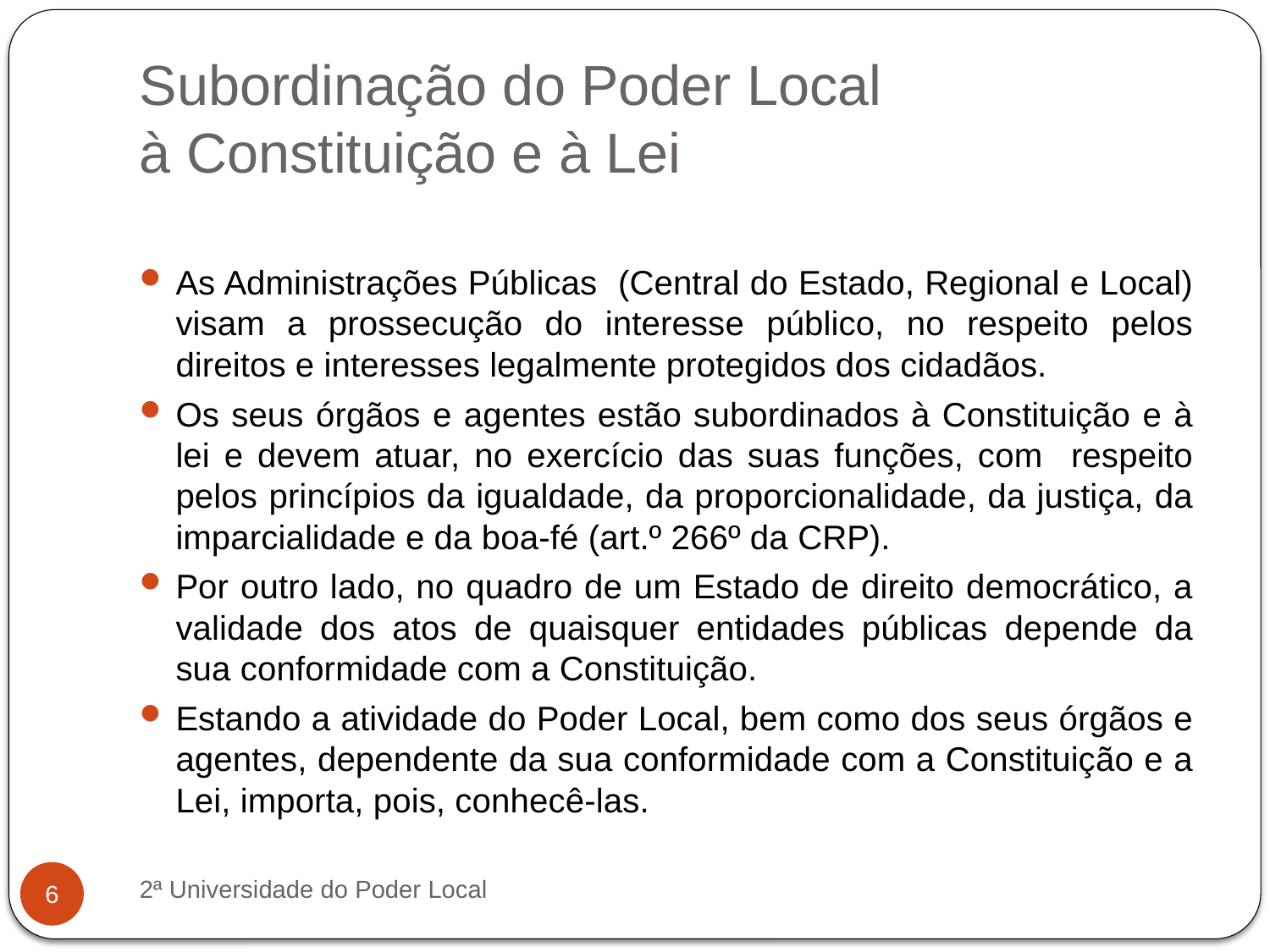

# Subordinação do Poder Local à Constituição e à Lei

As Administrações Públicas  (Central do Estado, Regional e Local) visam a prossecução do interesse público, no respeito pelos direitos e interesses legalmente protegidos dos cidadãos.
Os seus órgãos e agentes estão subordinados à Constituição e à lei e devem atuar, no exercício das suas funções, com  respeito pelos princípios da igualdade, da proporcionalidade, da justiça, da imparcialidade e da boa-fé (art.º 266º da CRP).
Por outro lado, no quadro de um Estado de direito democrático, a validade dos atos de quaisquer entidades públicas depende da sua conformidade com a Constituição.
Estando a atividade do Poder Local, bem como dos seus órgãos e agentes, dependente da sua conformidade com a Constituição e a Lei, importa, pois, conhecê-las.

2ª Universidade do Poder Local
6